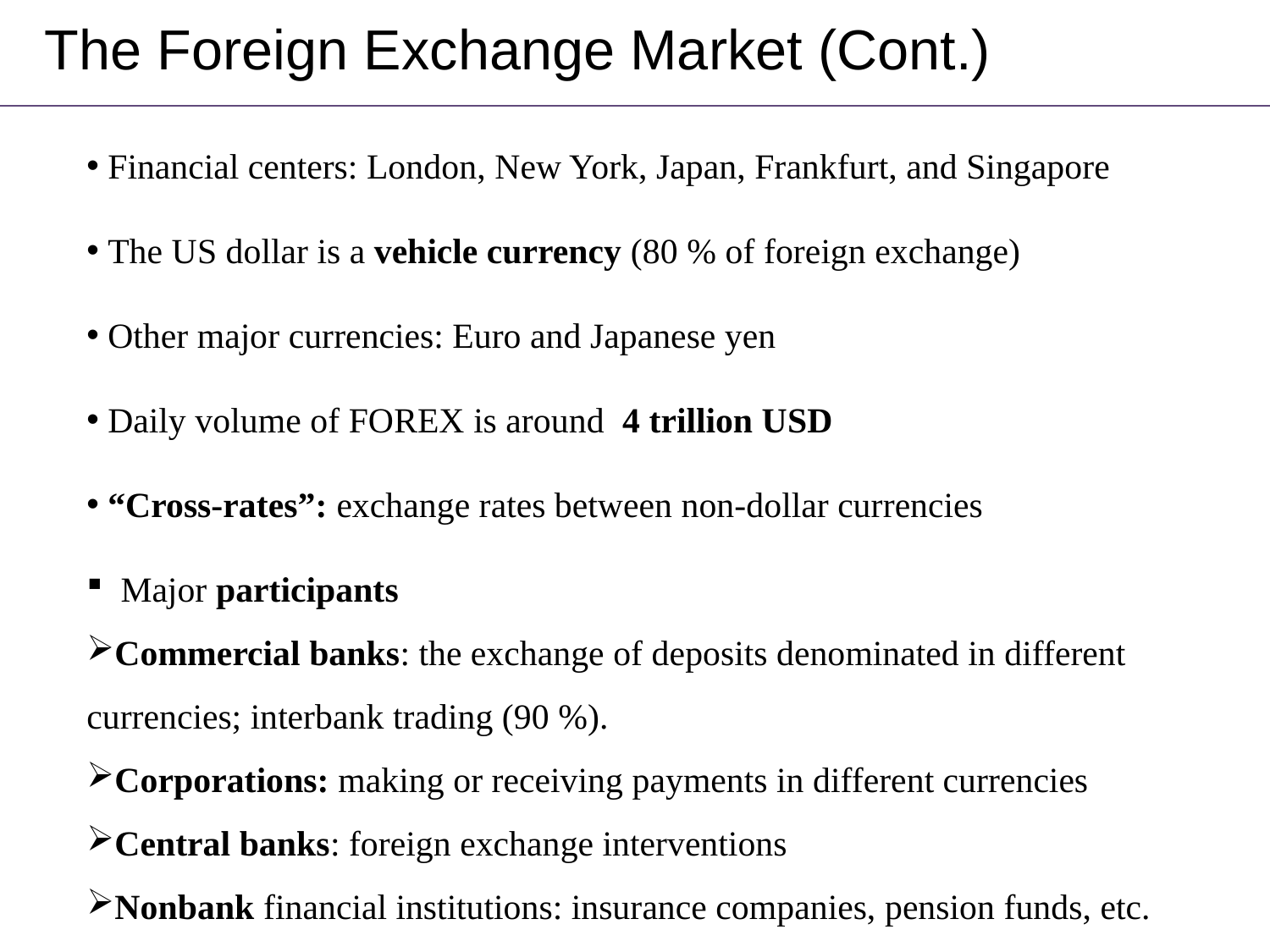

# The Foreign Exchange Market (Cont.)

 Financial centers: London, New York, Japan, Frankfurt, and Singapore
 The US dollar is a vehicle currency (80 % of foreign exchange)
 Other major currencies: Euro and Japanese yen
 Daily volume of FOREX is around  4 trillion USD
 “Cross-rates”: exchange rates between non-dollar currencies
  Major participants
Commercial banks: the exchange of deposits denominated in different currencies; interbank trading (90 %).
Corporations: making or receiving payments in different currencies
Central banks: foreign exchange interventions
Nonbank financial institutions: insurance companies, pension funds, etc.